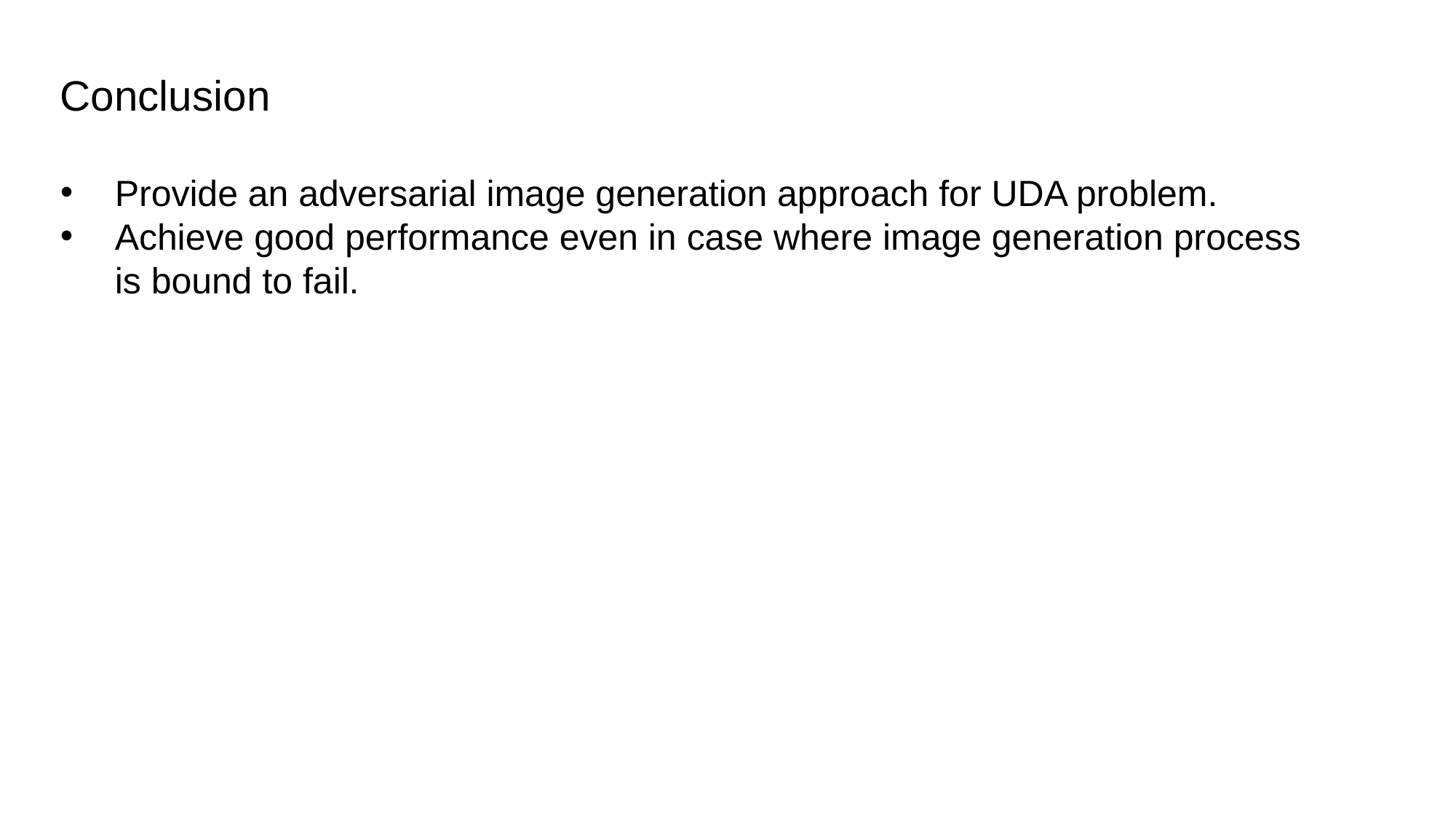

Conclusion

Provide an adversarial image generation approach for UDA problem.
Achieve good performance even in case where image generation process is bound to fail.